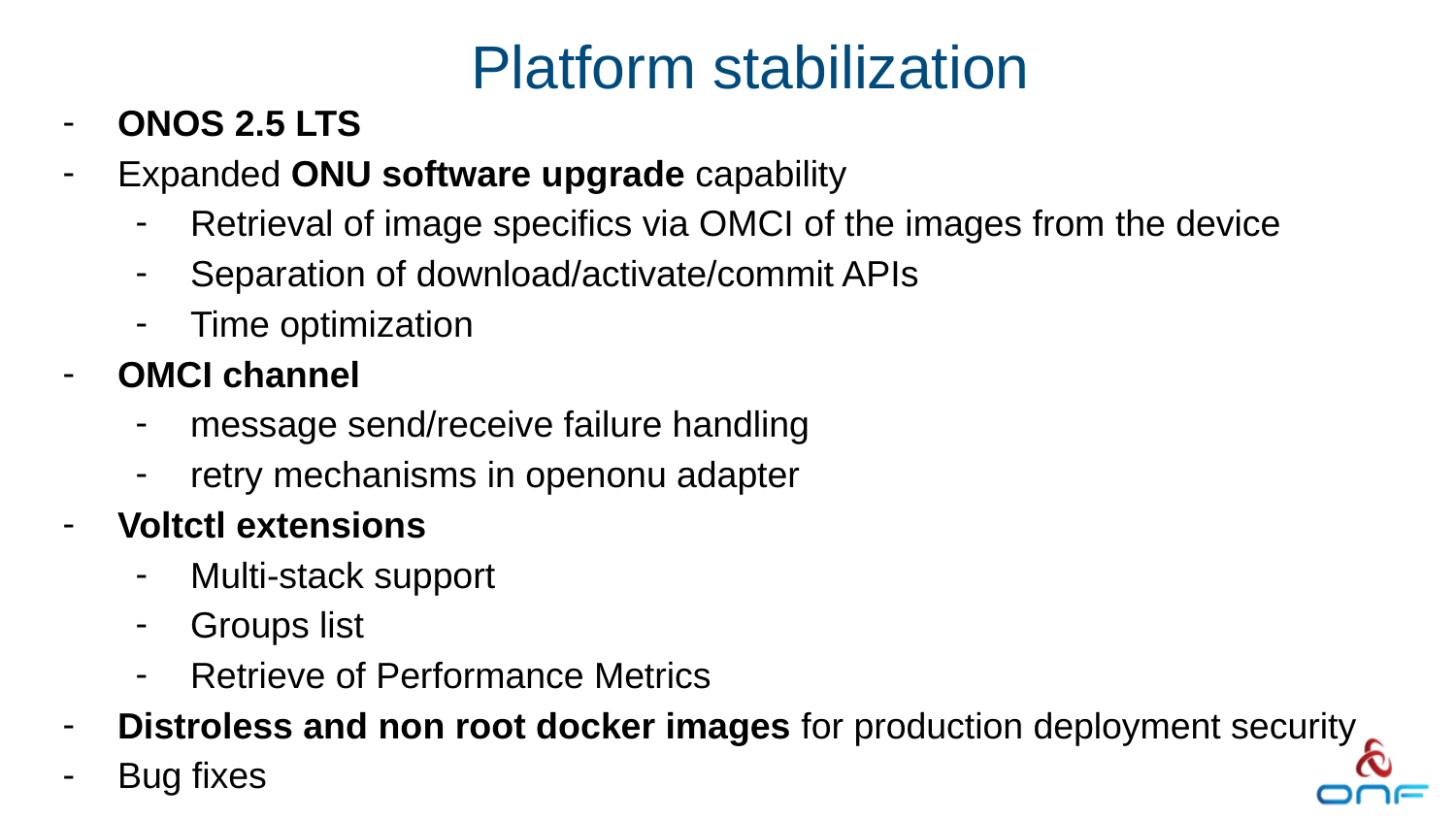

# Platform stabilization
ONOS 2.5 LTS
Expanded ONU software upgrade capability
Retrieval of image specifics via OMCI of the images from the device
Separation of download/activate/commit APIs
Time optimization
OMCI channel
message send/receive failure handling
retry mechanisms in openonu adapter
Voltctl extensions
Multi-stack support
Groups list
Retrieve of Performance Metrics
Distroless and non root docker images for production deployment security
Bug fixes